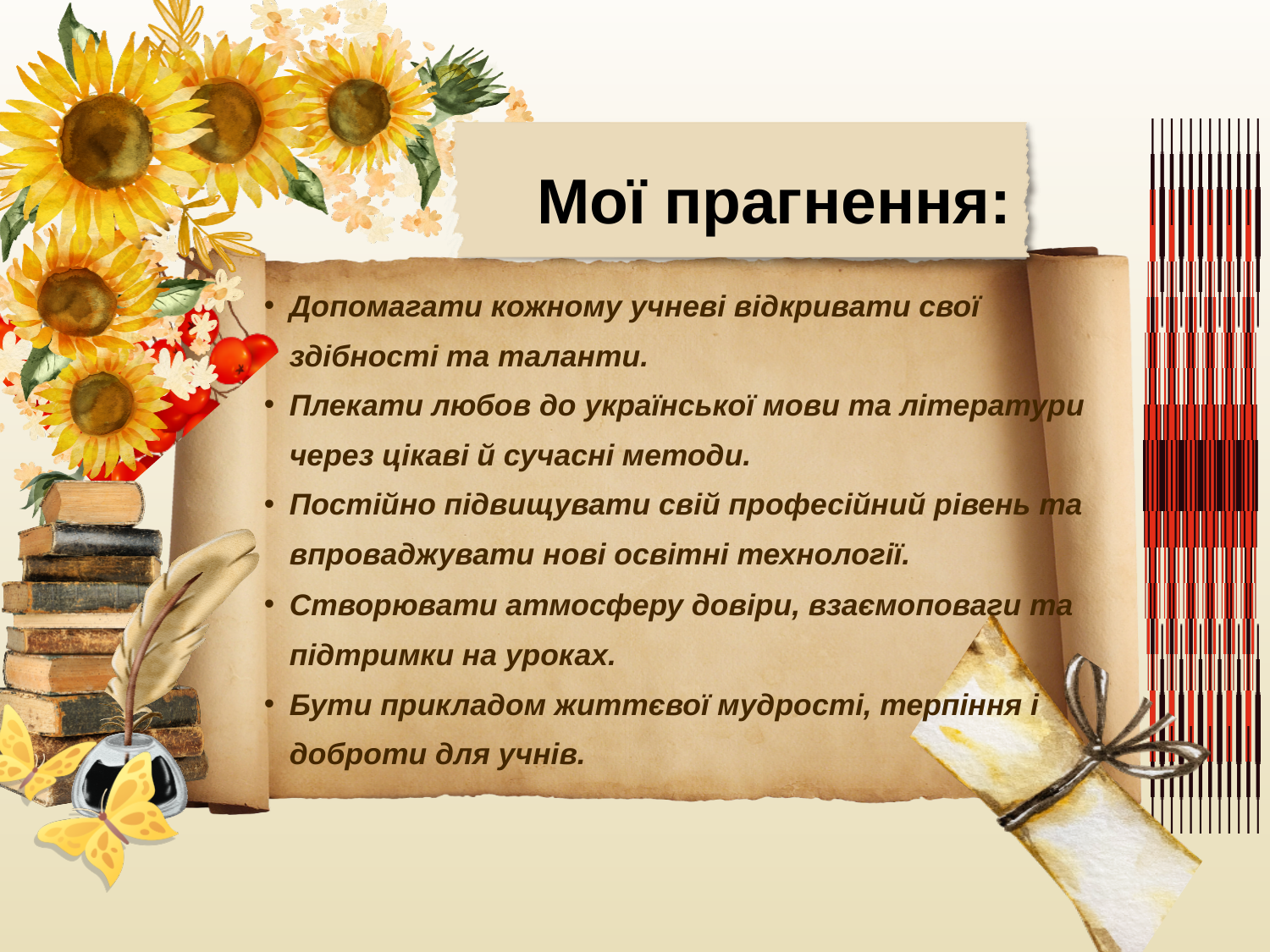

Мої прагнення:

Допомагати кожному учневі відкривати свої здібності та таланти.
Плекати любов до української мови та літератури через цікаві й сучасні методи.
Постійно підвищувати свій професійний рівень та впроваджувати нові освітні технології.
Створювати атмосферу довіри, взаємоповаги та підтримки на уроках.
Бути прикладом життєвої мудрості, терпіння і доброти для учнів.